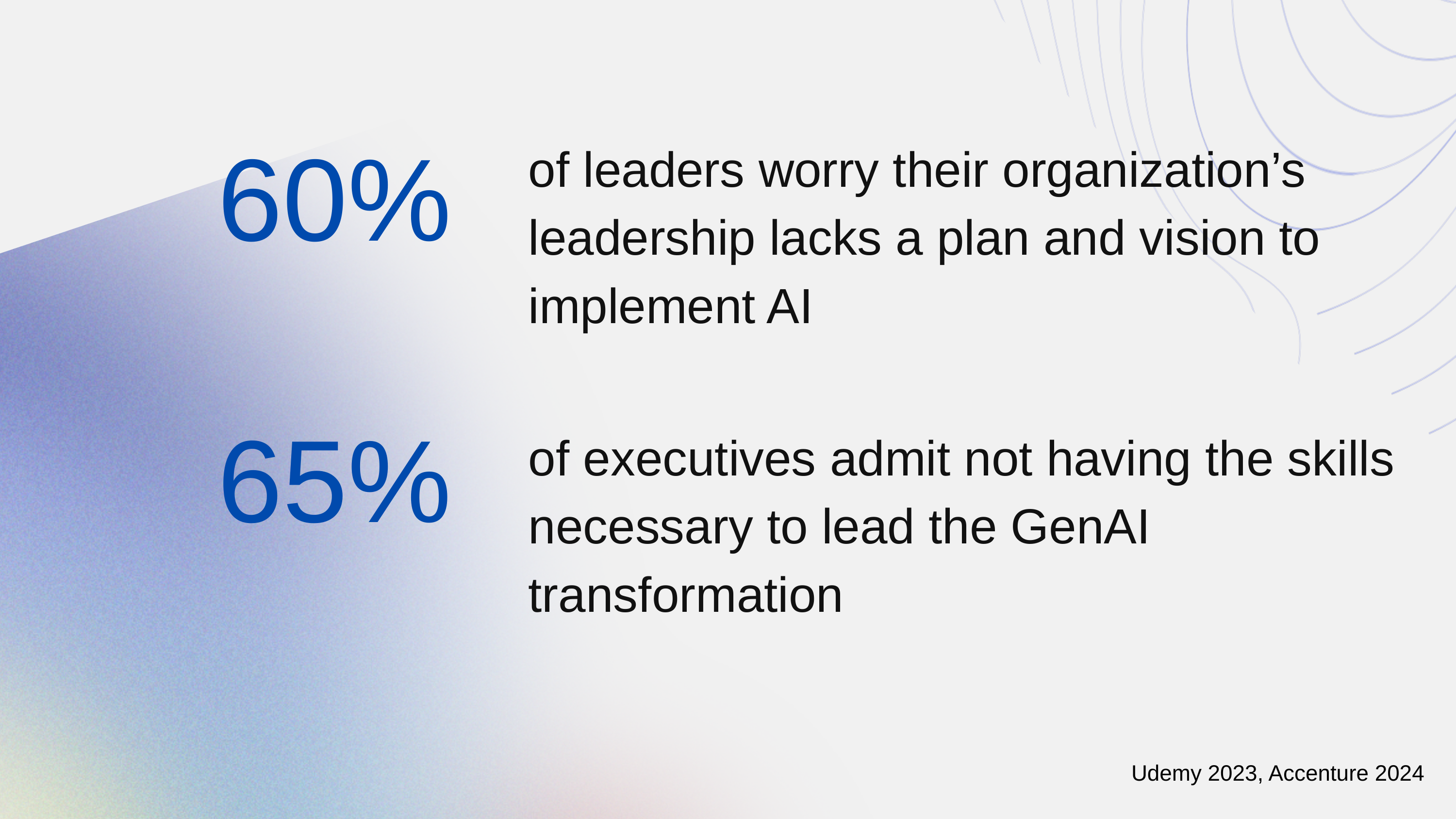

60%
of leaders worry their organization’s leadership lacks a plan and vision to implement AI

65%
of executives admit not having the skills necessary to lead the GenAI transformation

Udemy 2023, Accenture 2024